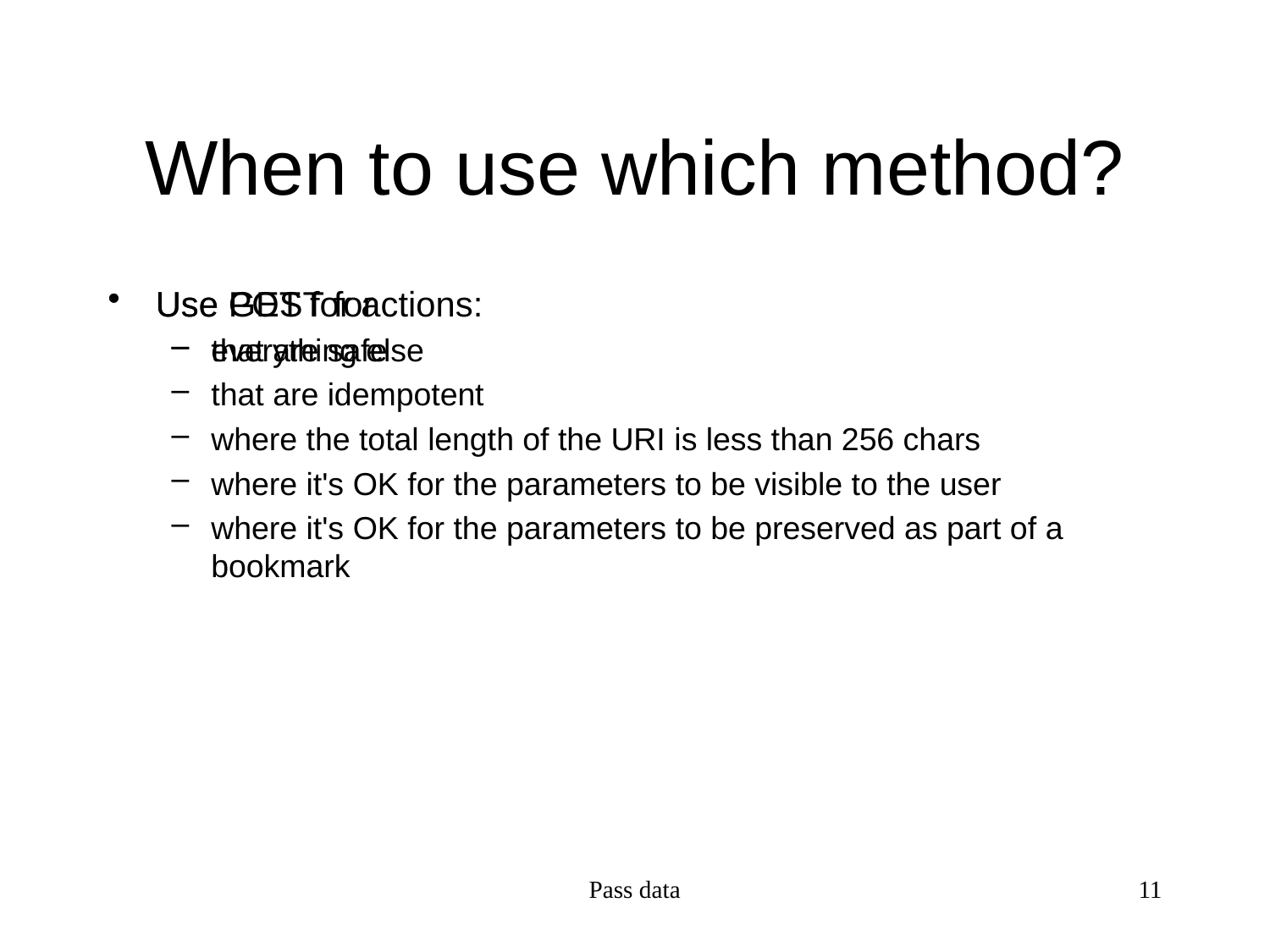

# When to use which method?
Use GET for actions:
that are safe
that are idempotent
where the total length of the URI is less than 256 chars
where it's OK for the parameters to be visible to the user
where it's OK for the parameters to be preserved as part of a bookmark
Use POST for
everything else
Pass data
11